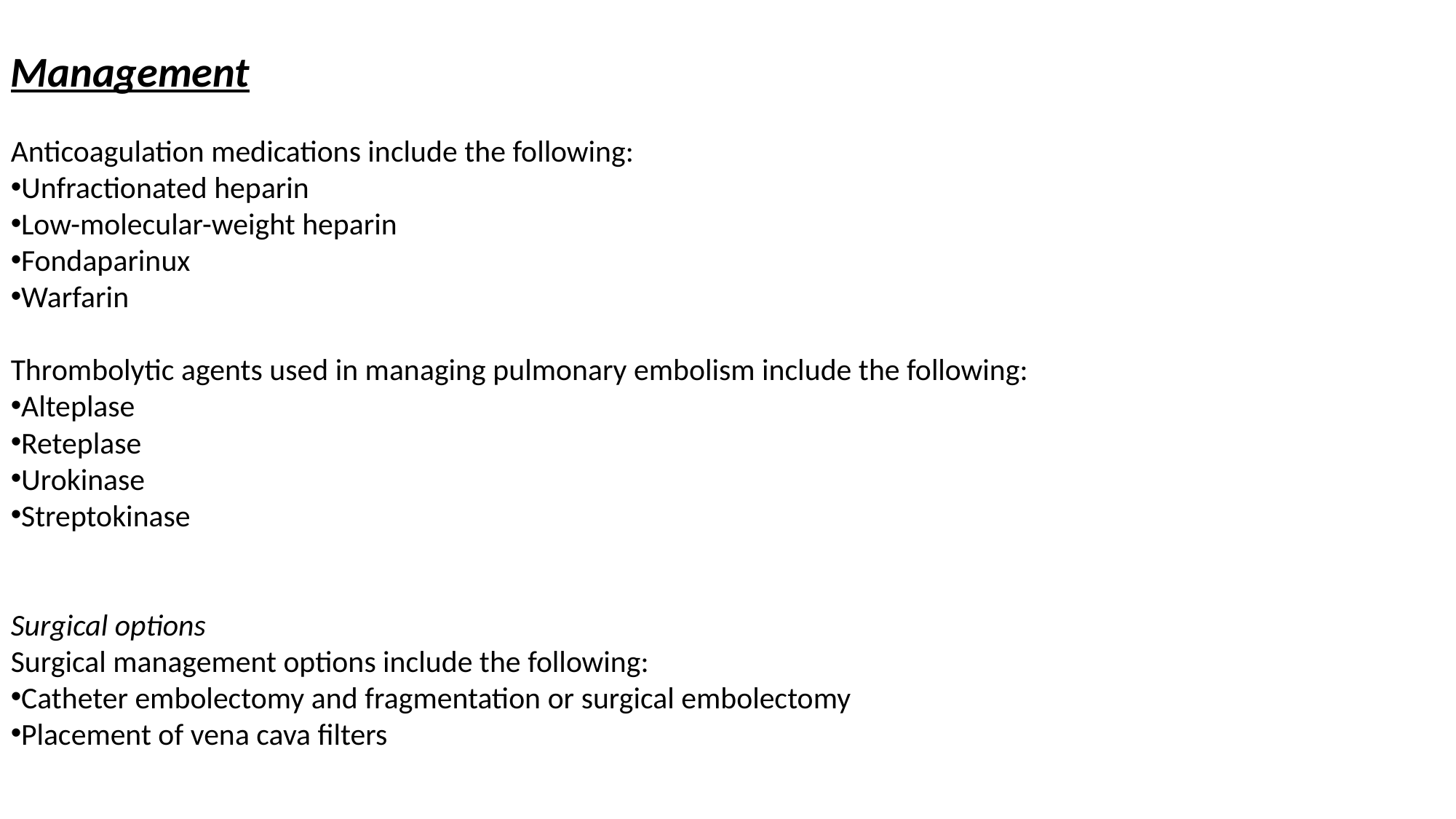

Management

Anticoagulation medications include the following:
Unfractionated heparin
Low-molecular-weight heparin
Fondaparinux
Warfarin

Thrombolytic agents used in managing pulmonary embolism include the following:
Alteplase
Reteplase
Urokinase
Streptokinase

Surgical options
Surgical management options include the following:
Catheter embolectomy and fragmentation or surgical embolectomy
Placement of vena cava filters